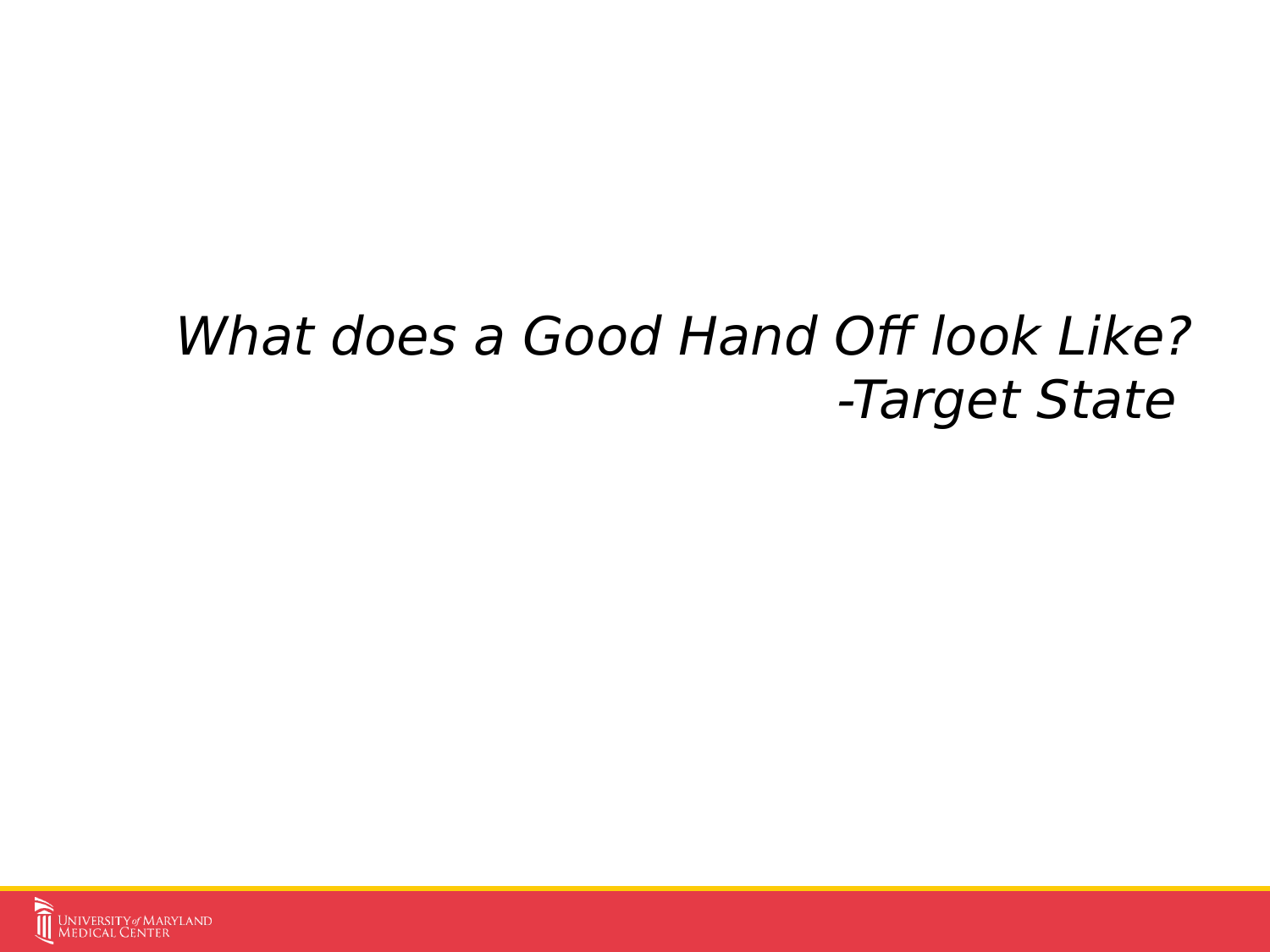

# What does a Good Hand Off look Like? -Target State